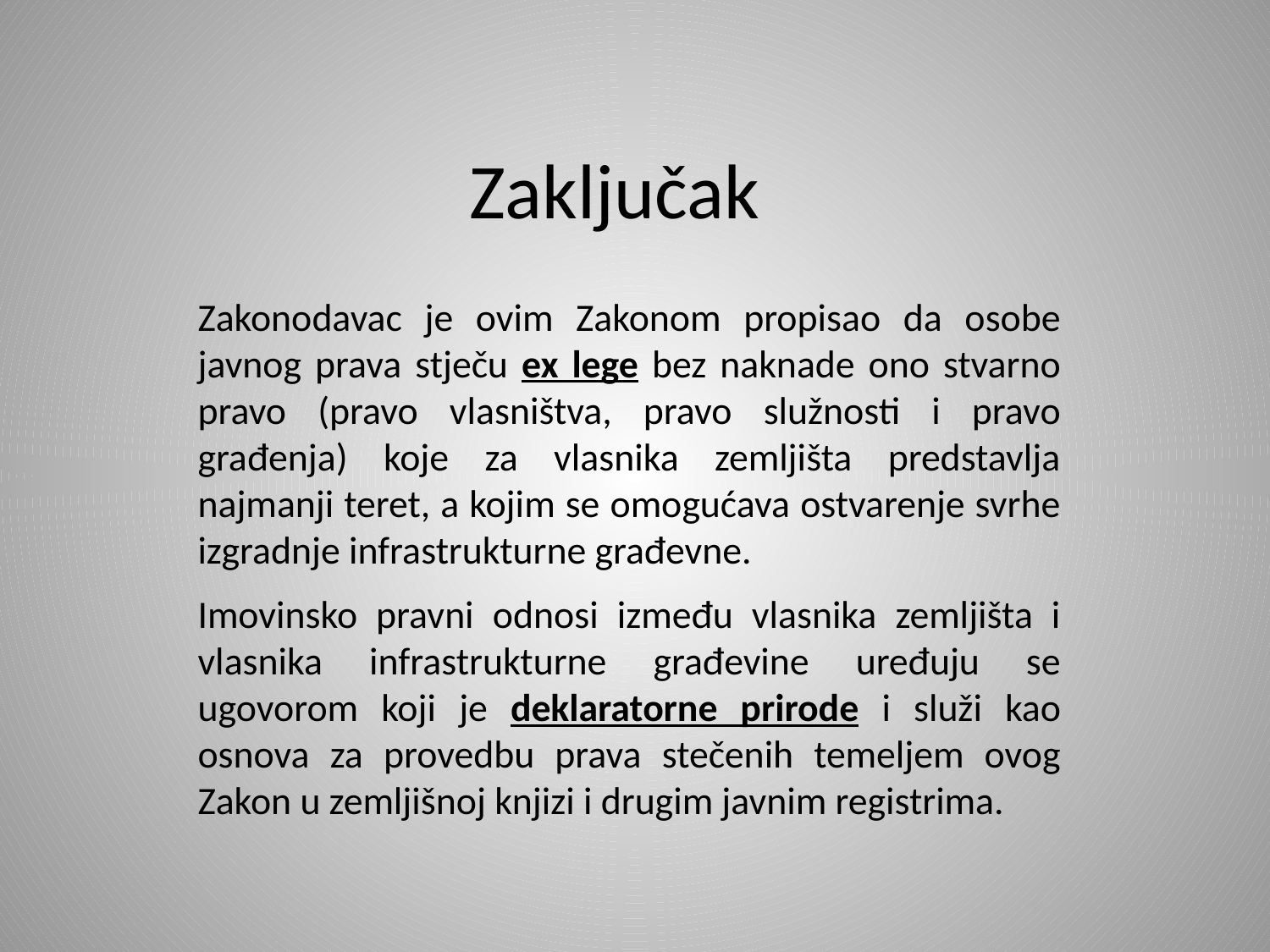

# Zaključak
Zakonodavac je ovim Zakonom propisao da osobe javnog prava stječu ex lege bez naknade ono stvarno pravo (pravo vlasništva, pravo služnosti i pravo građenja) koje za vlasnika zemljišta predstavlja najmanji teret, a kojim se omogućava ostvarenje svrhe izgradnje infrastrukturne građevne.
Imovinsko pravni odnosi između vlasnika zemljišta i vlasnika infrastrukturne građevine uređuju se ugovorom koji je deklaratorne prirode i služi kao osnova za provedbu prava stečenih temeljem ovog Zakon u zemljišnoj knjizi i drugim javnim registrima.